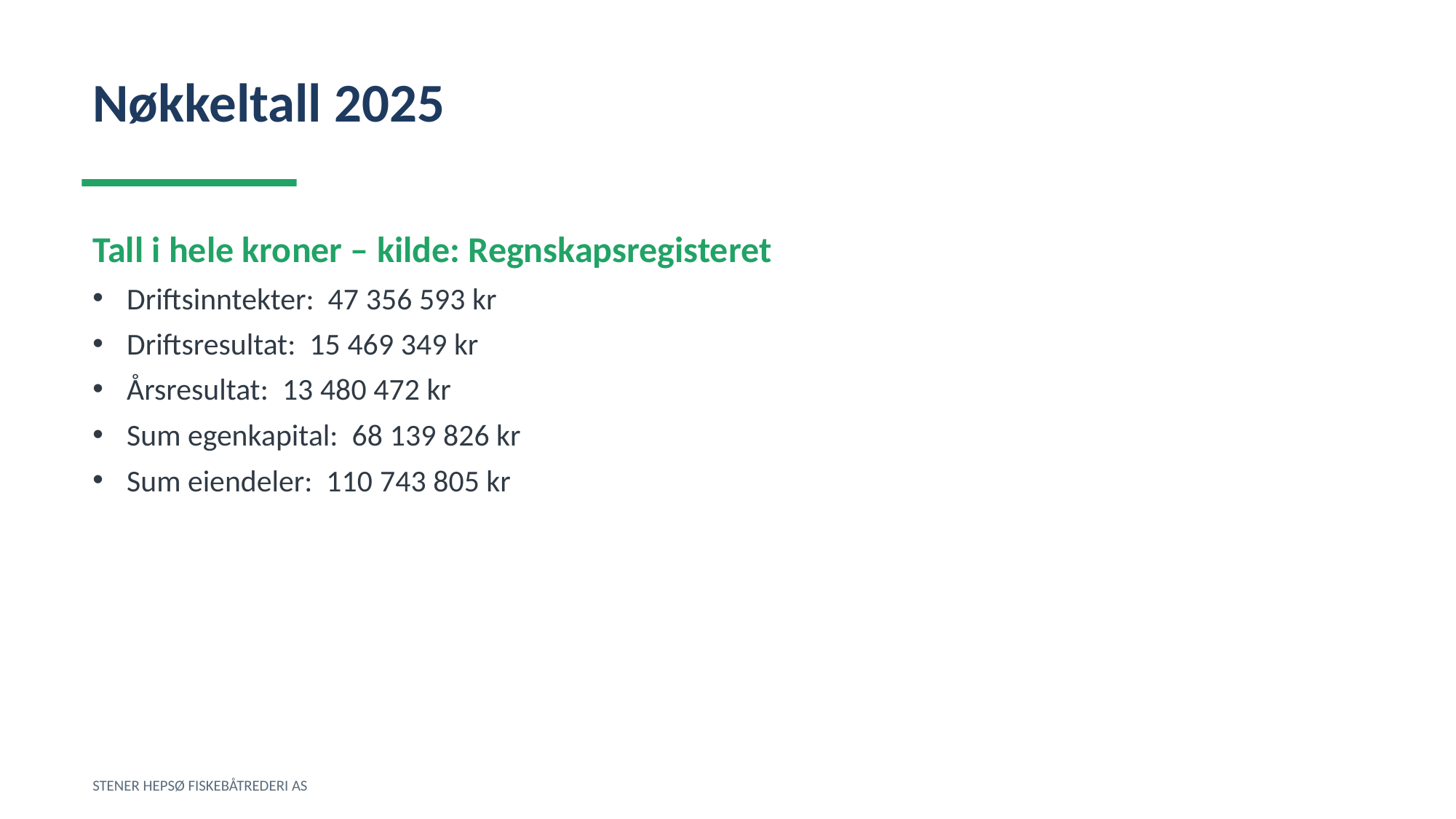

Nøkkeltall 2025

Tall i hele kroner – kilde: Regnskapsregisteret
Driftsinntekter:  47 356 593 kr
Driftsresultat:  15 469 349 kr
Årsresultat:  13 480 472 kr
Sum egenkapital:  68 139 826 kr
Sum eiendeler:  110 743 805 kr
STENER HEPSØ FISKEBÅTREDERI AS